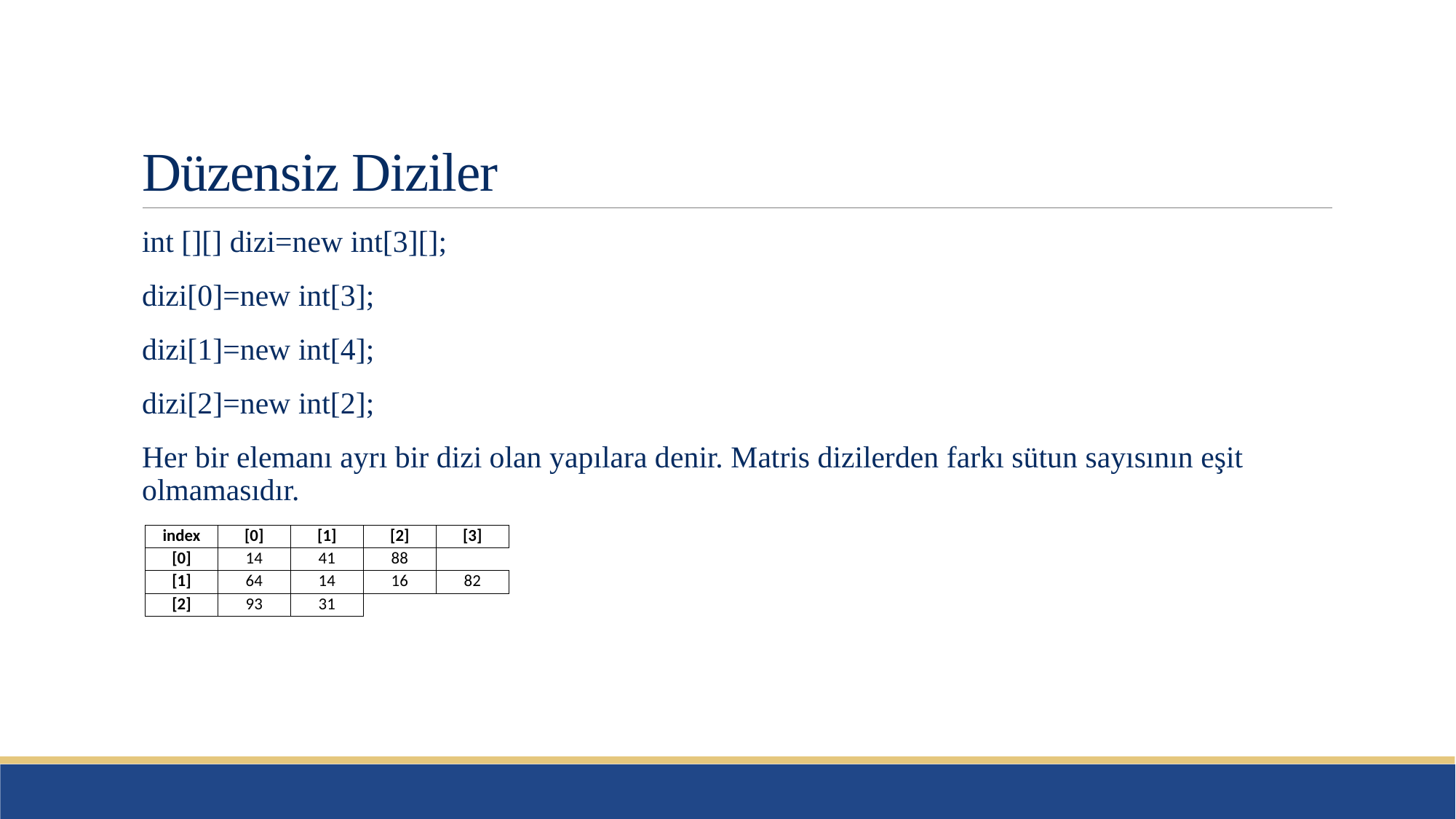

# Düzensiz Diziler
int [][] dizi=new int[3][];
dizi[0]=new int[3];
dizi[1]=new int[4];
dizi[2]=new int[2];
Her bir elemanı ayrı bir dizi olan yapılara denir. Matris dizilerden farkı sütun sayısının eşit olmamasıdır.

| index | [0] | [1] | [2] | [3] |
| --- | --- | --- | --- | --- |
| [0] | 14 | 41 | 88 |  |
| [1] | 64 | 14 | 16 | 82 |
| [2] | 93 | 31 |  |  |